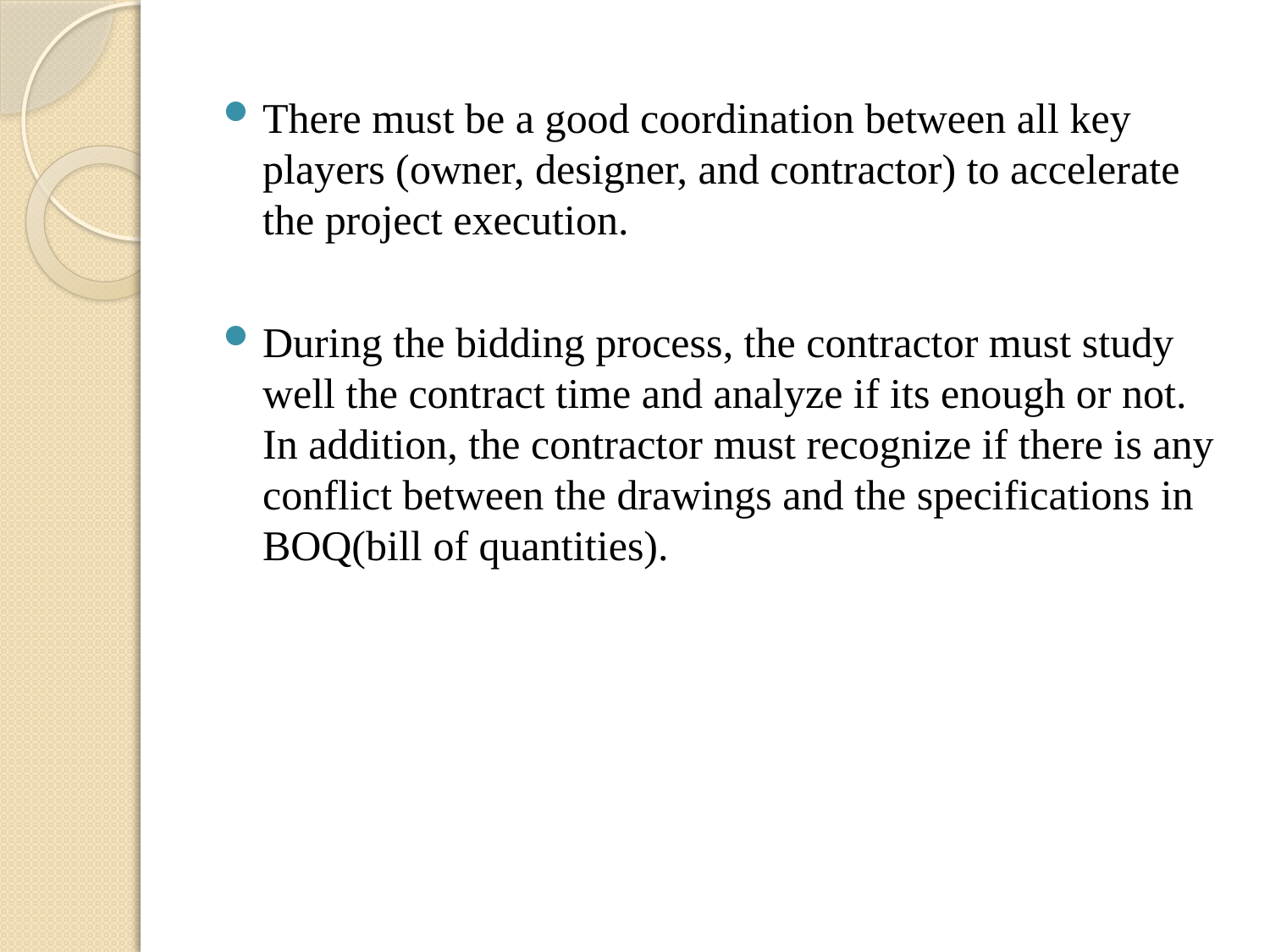

There must be a good coordination between all key players (owner, designer, and contractor) to accelerate the project execution.

During the bidding process, the contractor must study well the contract time and analyze if its enough or not. In addition, the contractor must recognize if there is any conflict between the drawings and the specifications in BOQ(bill of quantities).